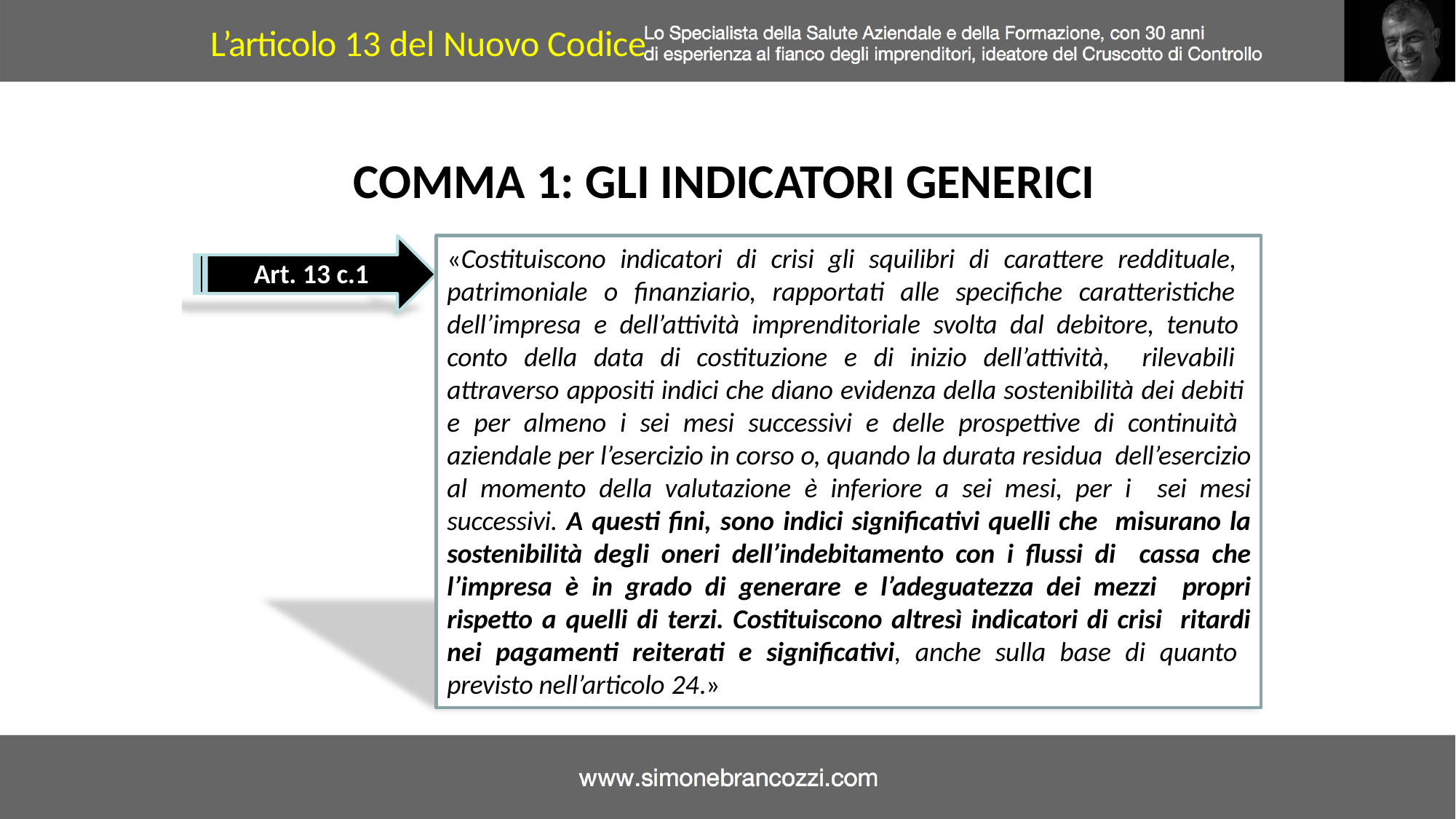

L’articolo 13 del Nuovo Codice
COMMA 1: GLI INDICATORI GENERICI

«Costituiscono indicatori di crisi gli squilibri di carattere reddituale,  patrimoniale o finanziario, rapportati alle specifiche caratteristiche  dell’impresa e dell’attività imprenditoriale svolta dal debitore, tenuto  conto della data di costituzione e di inizio dell’attività,  rilevabili  attraverso appositi indici che diano evidenza della sostenibilità dei debiti  e per almeno i sei mesi successivi e delle prospettive di continuità  aziendale per l’esercizio in corso o, quando la durata residua  dell’esercizio al momento della valutazione è inferiore a sei mesi, per i  sei mesi successivi. A questi fini, sono indici significativi quelli che  misurano la sostenibilità degli oneri dell’indebitamento con i flussi di  cassa che l’impresa è in grado di generare e l’adeguatezza dei mezzi  propri rispetto a quelli di terzi. Costituiscono altresì indicatori di crisi  ritardi nei pagamenti reiterati e significativi, anche sulla base di quanto  previsto nell’articolo 24.»

Art. 13 c.1